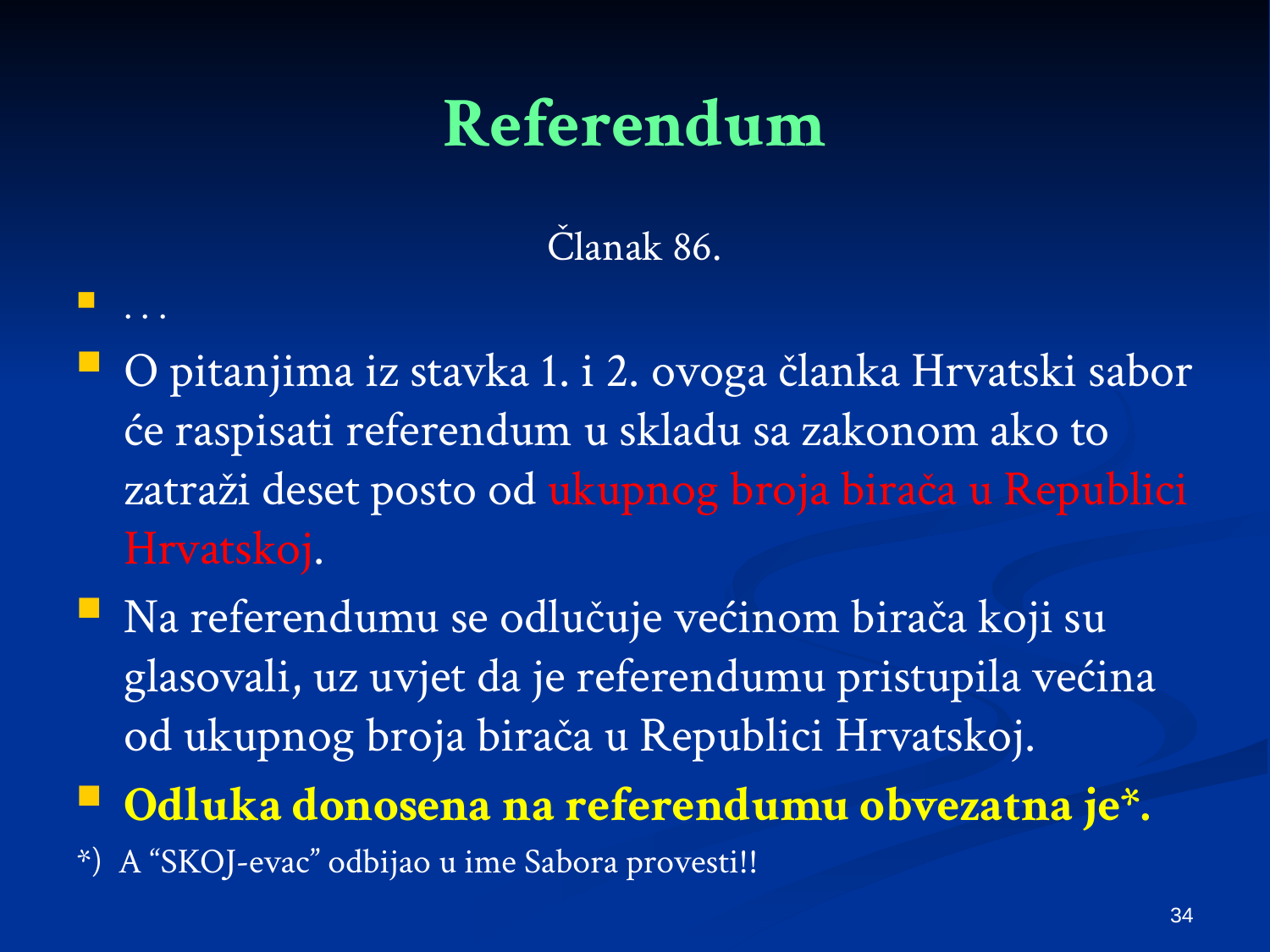

# Referendum
Članak 86.
. . .
O pitanjima iz stavka 1. i 2. ovoga članka Hrvatski sabor će raspisati referendum u skladu sa zakonom ako to zatraži deset posto od ukupnog broja birača u Republici Hrvatskoj.
Na referendumu se odlučuje većinom birača koji su glasovali, uz uvjet da je referendumu pristupila većina od ukupnog broja birača u Republici Hrvatskoj.
Odluka donosena na referendumu obvezatna je*.
*)  A “SKOJ-evac” odbijao u ime Sabora provesti!!

34